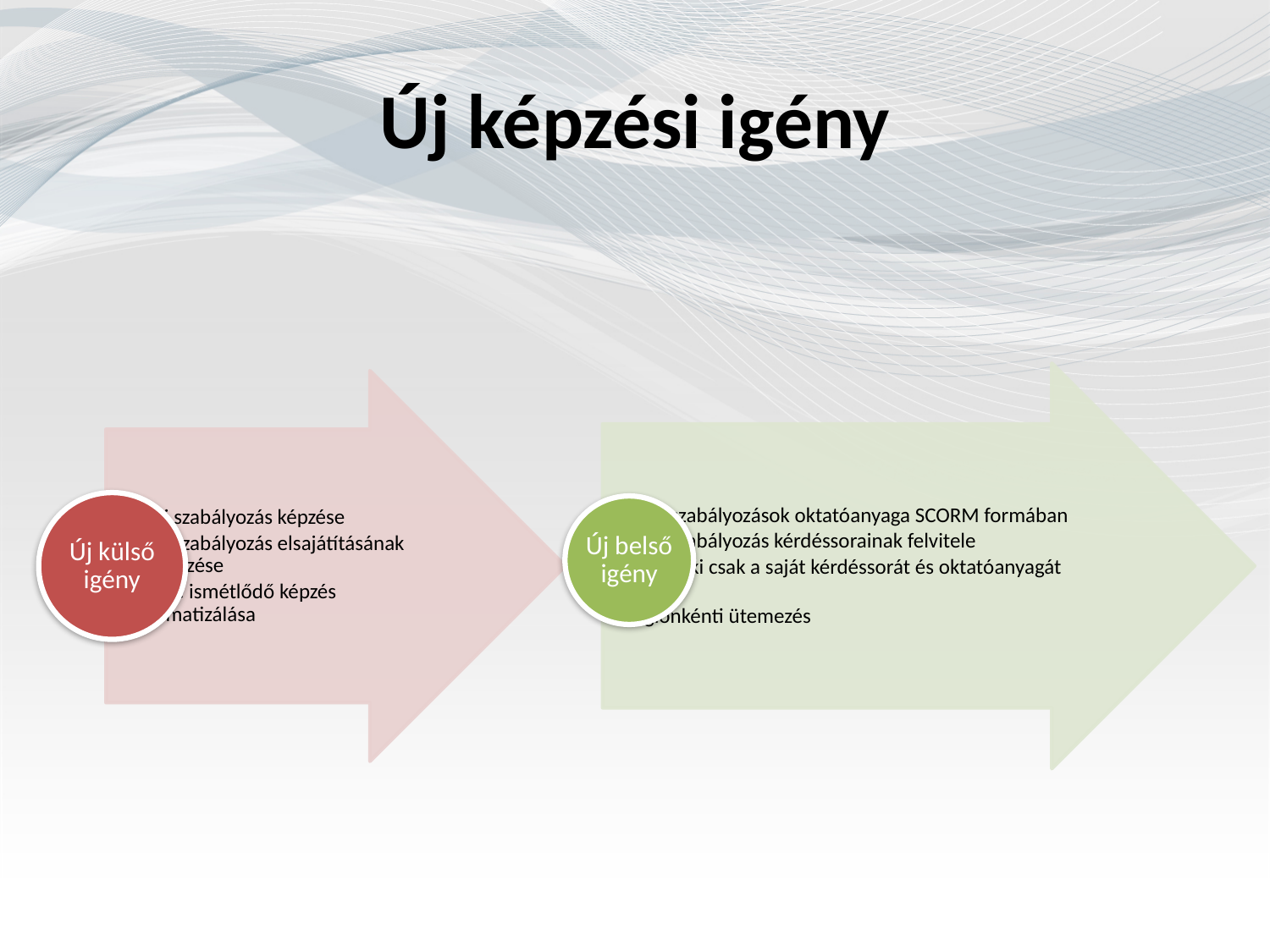

# Új képzési igény
Helyi szabályozás képzése
Helyi szabályozás elsajátításának ellenőrzése
Évente ismétlődő képzés automatizálása
Új külső igény
Helyi szabályozások oktatóanyaga SCORM formában
Helyi szabályozás kérdéssorainak felvitele
Mindenki csak a saját kérdéssorát és oktatóanyagát lássa.
Régiónkénti ütemezés
Új belső igény